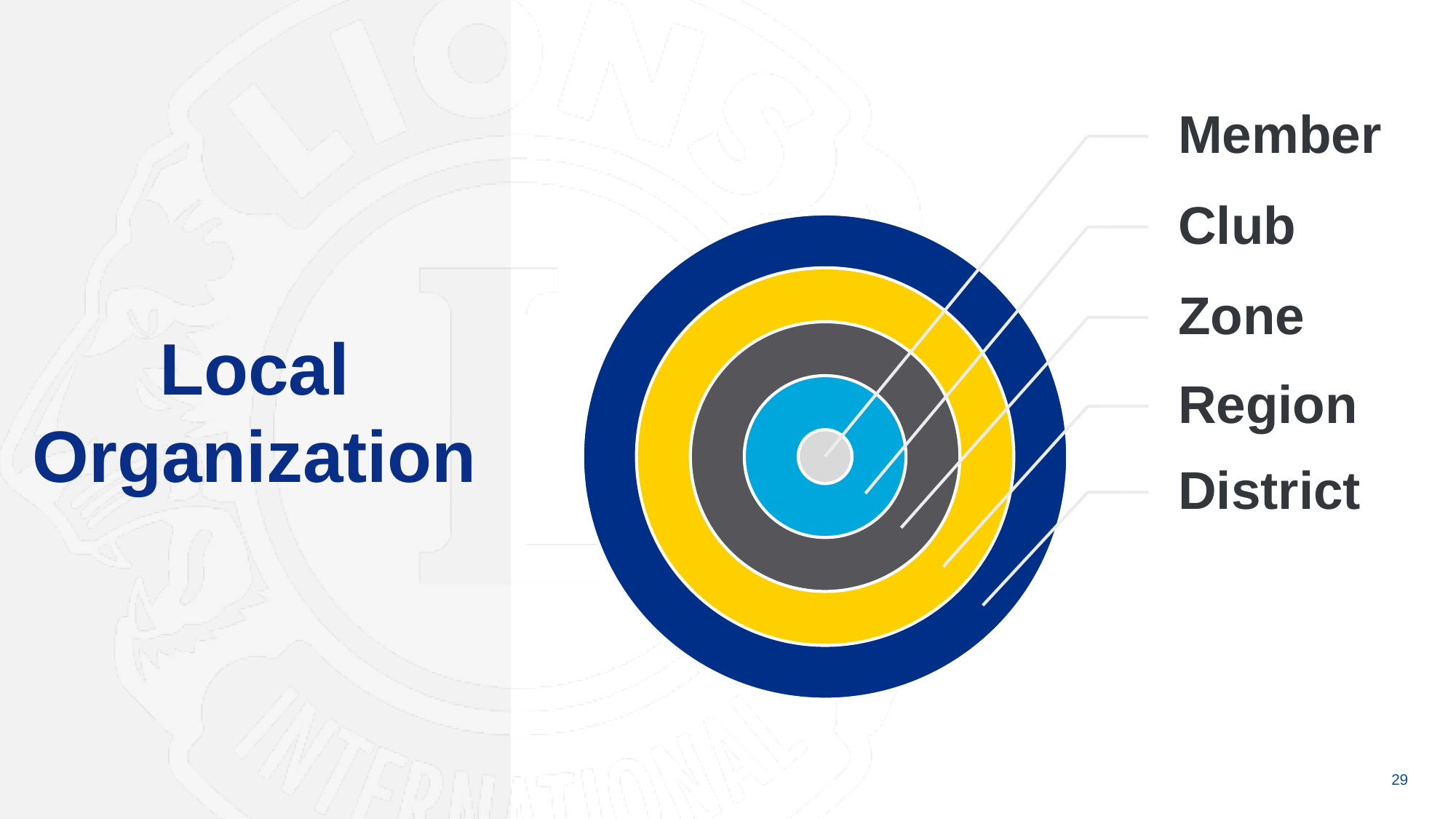

Member
Club
Zone
Region
District
Local Organization